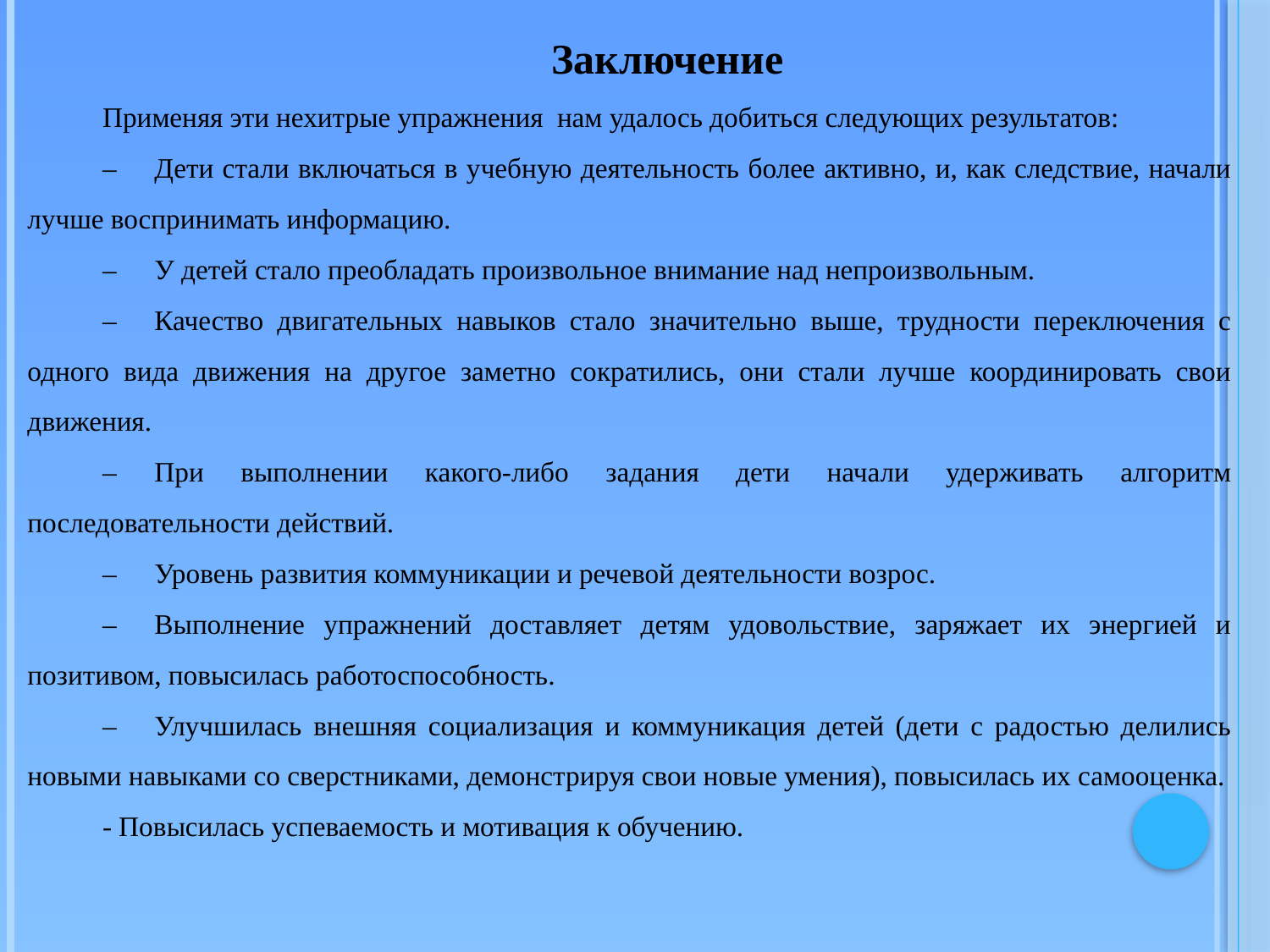

Заключение
Применяя эти нехитрые упражнения  нам удалось добиться следующих результатов:
–	Дети стали включаться в учебную деятельность более активно, и, как следствие, начали лучше воспринимать информацию.
–	У детей стало преобладать произвольное внимание над непроизвольным.
–	Качество двигательных навыков стало значительно выше, трудности переключения с одного вида движения на другое заметно сократились, они стали лучше координировать свои движения.
–	При выполнении какого-либо задания дети начали удерживать алгоритм последовательности действий.
–	Уровень развития коммуникации и речевой деятельности возрос.
–	Выполнение упражнений доставляет детям удовольствие, заряжает их энергией и позитивом, повысилась работоспособность.
–	Улучшилась внешняя социализация и коммуникация детей (дети с радостью делились новыми навыками со сверстниками, демонстрируя свои новые умения), повысилась их самооценка.
- Повысилась успеваемость и мотивация к обучению.